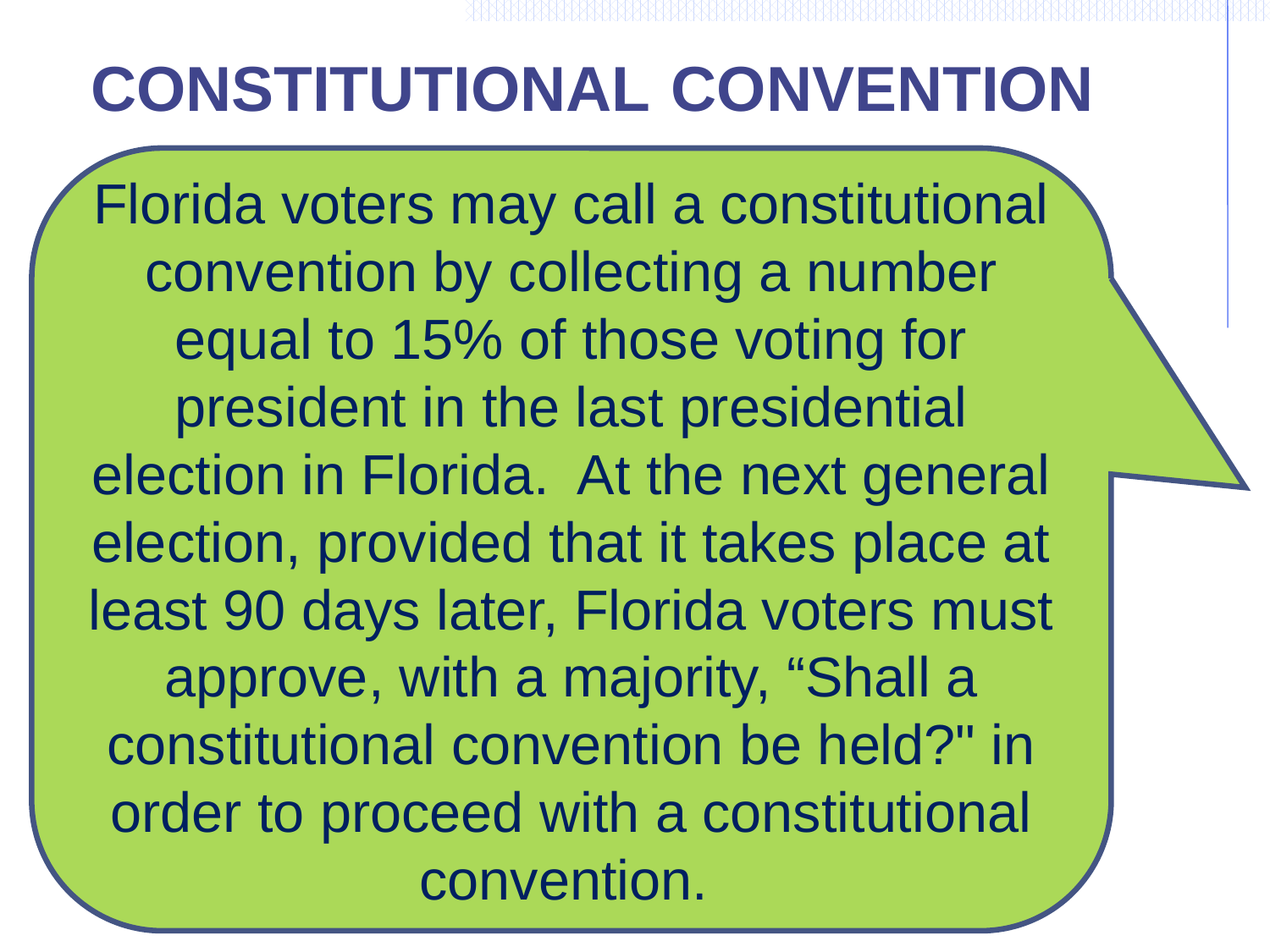

CONSTITUTIONAL CONVENTION
Florida voters may call a constitutional convention by collecting a number equal to 15% of those voting for president in the last presidential election in Florida.  At the next general election, provided that it takes place at least 90 days later, Florida voters must approve, with a majority, “Shall a constitutional convention be held?" in order to proceed with a constitutional convention.